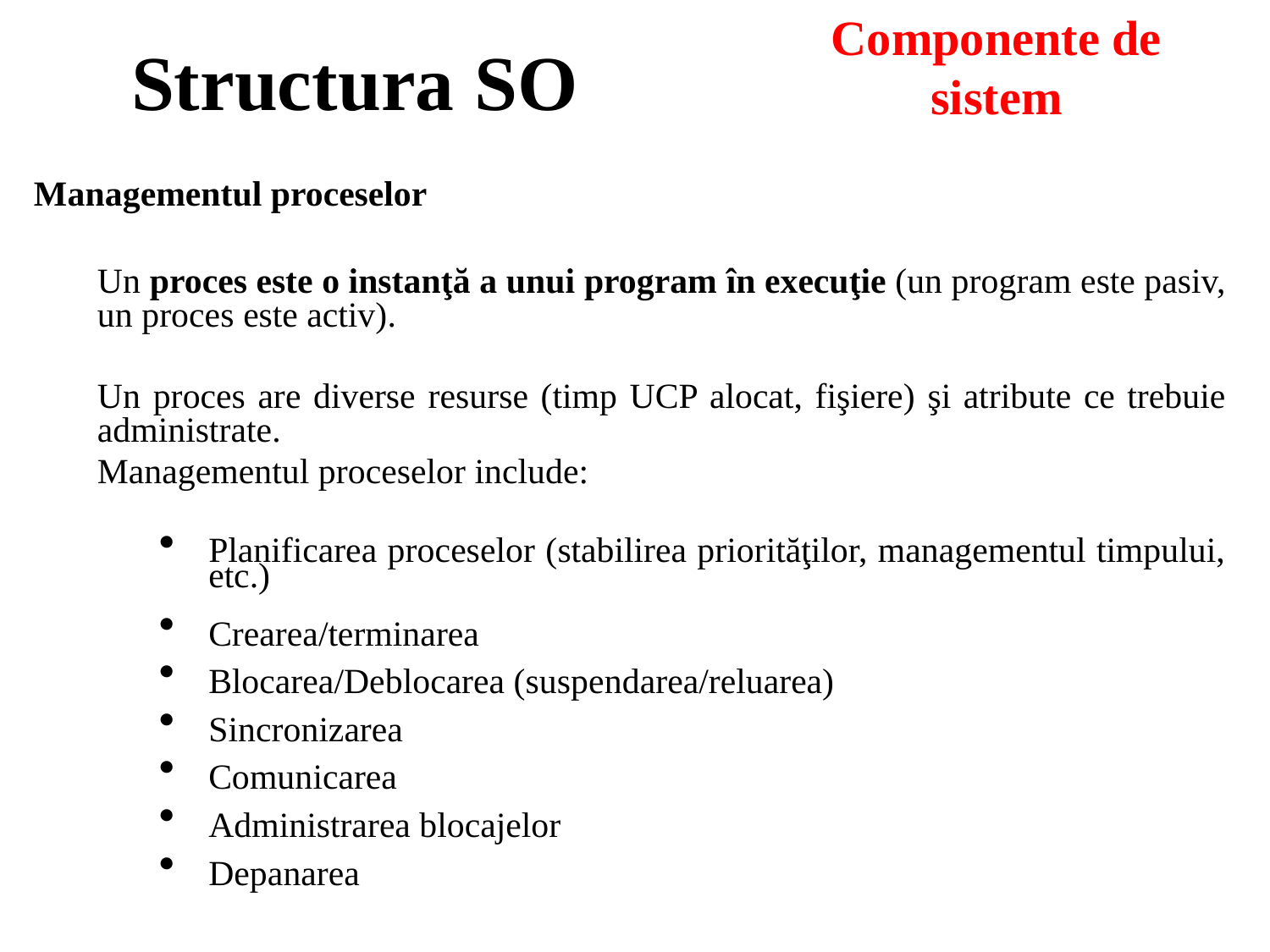

Structura SO
Componente de sistem
Managementul proceselor

Un proces este o instanţă a unui program în execuţie (un program este pasiv, un proces este activ).

Un proces are diverse resurse (timp UCP alocat, fişiere) şi atribute ce trebuie administrate.
Managementul proceselor include:

Planificarea proceselor (stabilirea priorităţilor, managementul timpului, etc.)

Crearea/terminarea

Blocarea/Deblocarea (suspendarea/reluarea)

Sincronizarea

Comunicarea

Administrarea blocajelor

Depanarea